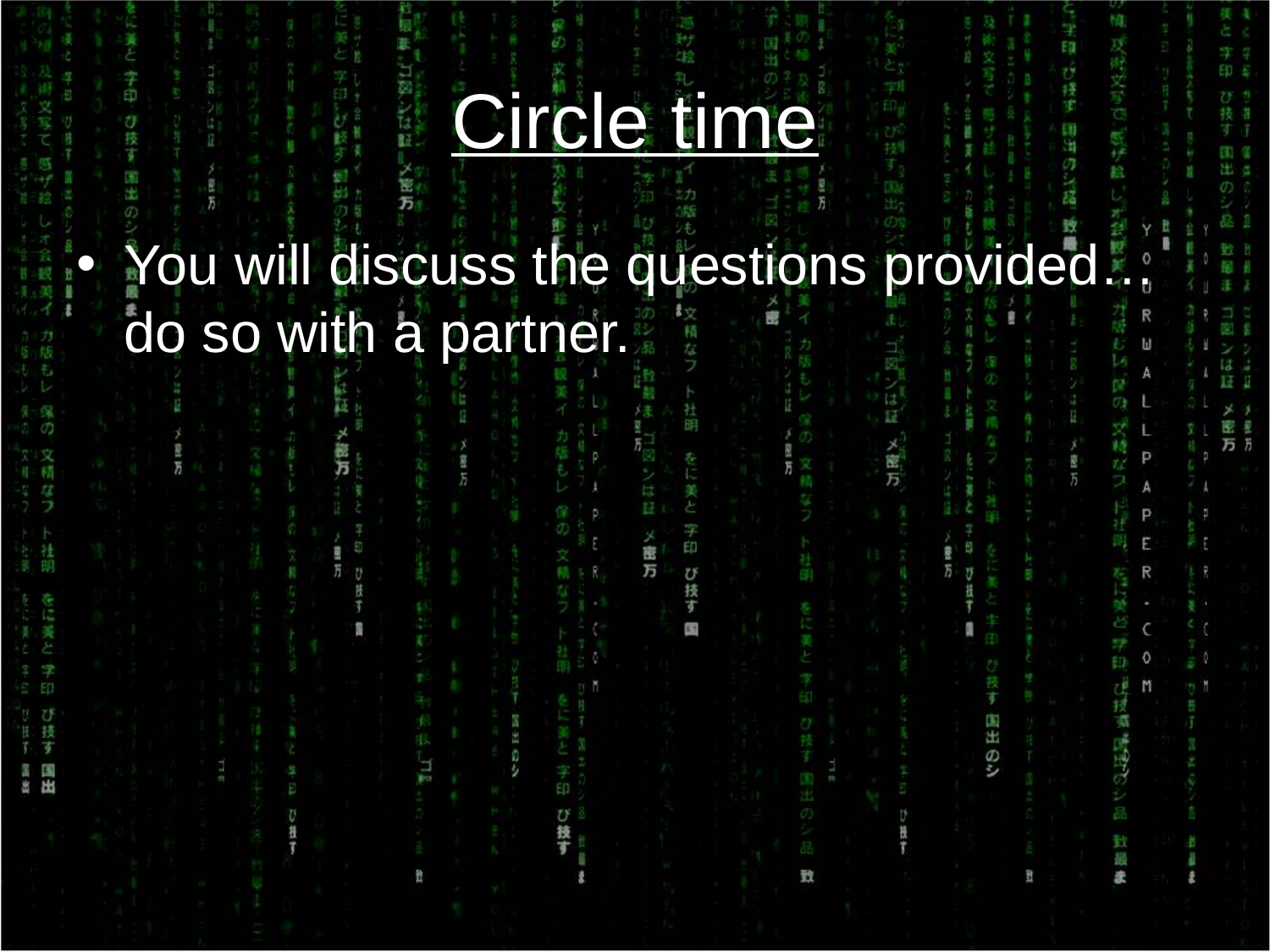

# Circle time
You will discuss the questions provided… do so with a partner.